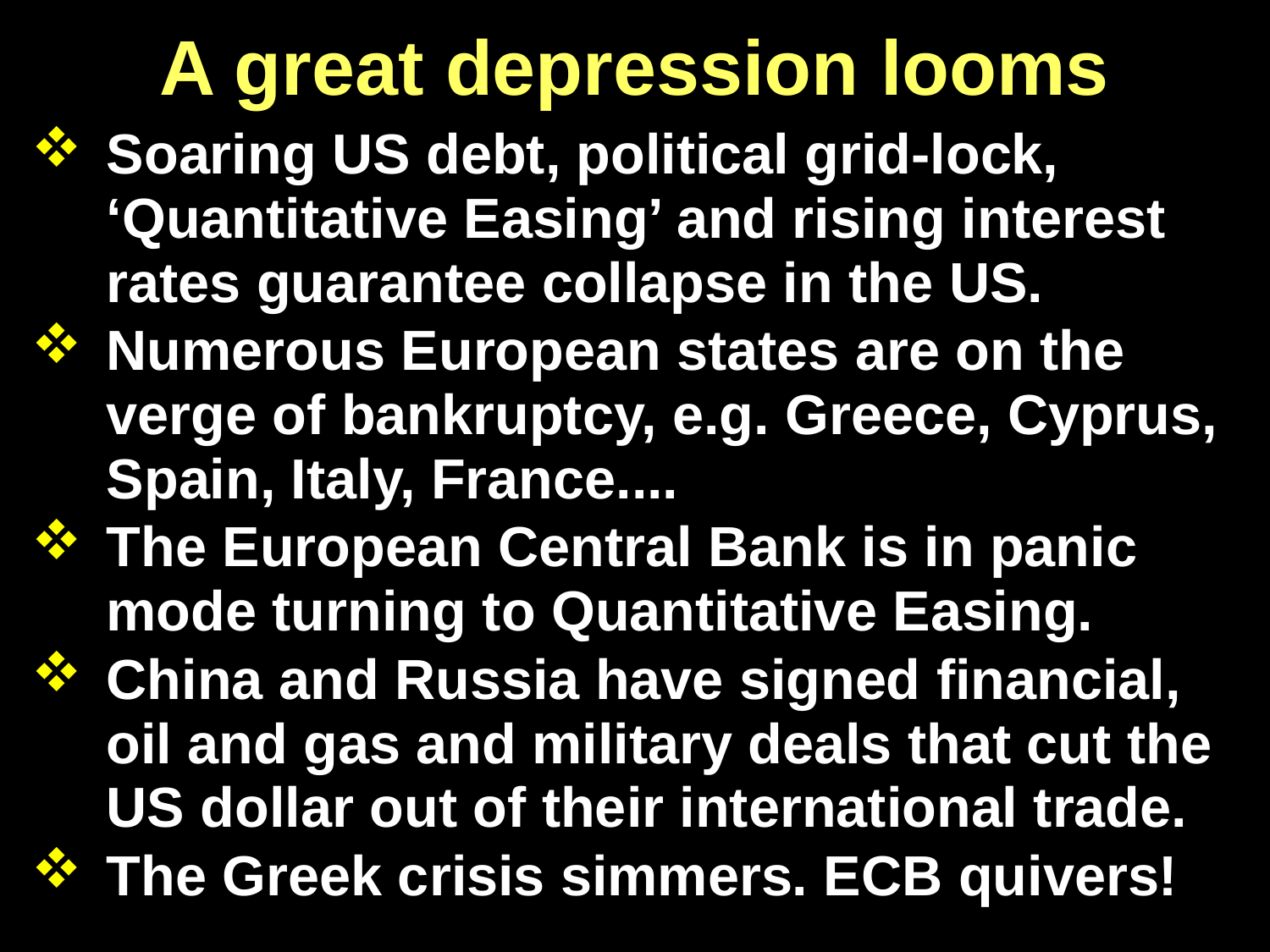

# A great depression looms
Soaring US debt, political grid-lock, ‘Quantitative Easing’ and rising interest rates guarantee collapse in the US.
Numerous European states are on the verge of bankruptcy, e.g. Greece, Cyprus, Spain, Italy, France....
The European Central Bank is in panic mode turning to Quantitative Easing.
China and Russia have signed financial, oil and gas and military deals that cut the US dollar out of their international trade.
The Greek crisis simmers. ECB quivers!